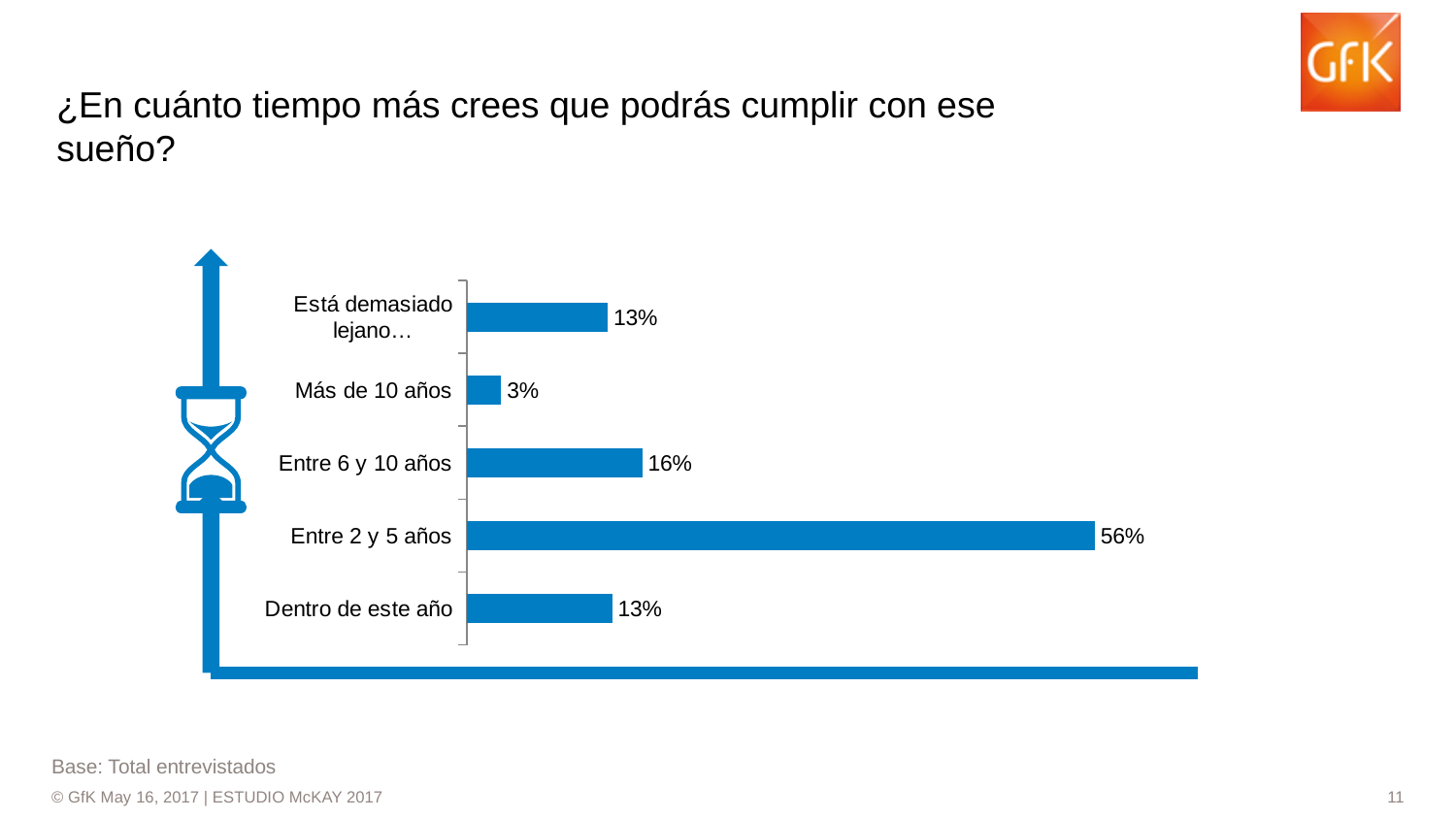

# ¿En cuánto tiempo más crees que podrás cumplir con ese sueño?

### Chart

| Category | Serie 1 |
|---|---|
| Dentro de este año | 0.12918201292916698 |
| Entre 2 y 5 años | 0.559029745134878 |
| Entre 6 y 10 años | 0.15609301787189536 |
| Más de 10 años | 0.0304368352252223 |
| Está demasiado lejano… | 0.1252583888388361 |

Base: Total entrevistados